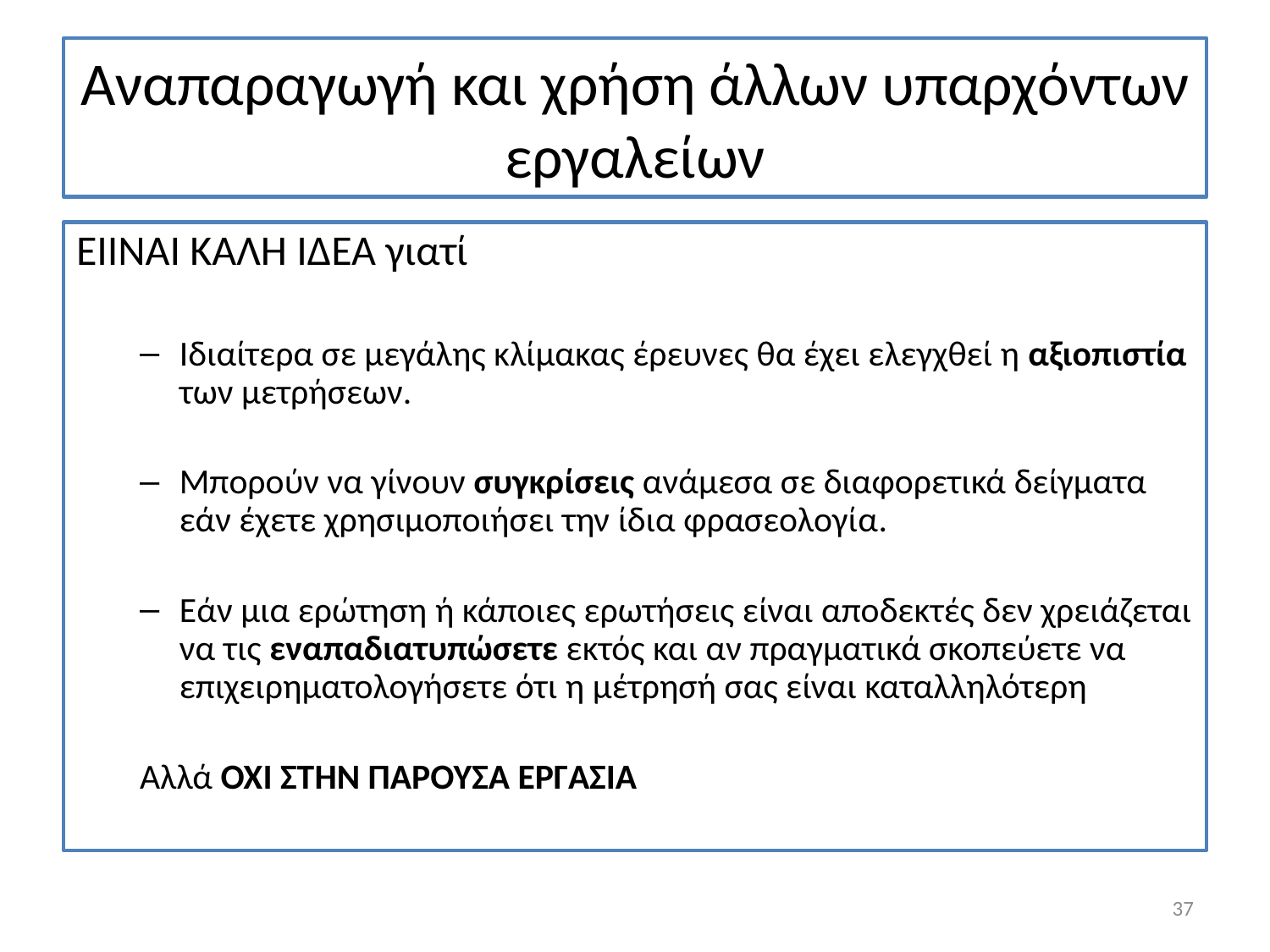

# Αναπαραγωγή και χρήση άλλων υπαρχόντων εργαλείων
ΕΙΙΝΑΙ ΚΑΛΗ ΙΔΕΑ γιατί

Ιδιαίτερα σε μεγάλης κλίμακας έρευνες θα έχει ελεγχθεί η αξιοπιστία των μετρήσεων.

Μπορούν να γίνουν συγκρίσεις ανάμεσα σε διαφορετικά δείγματα εάν έχετε χρησιμοποιήσει την ίδια φρασεολογία.

Εάν μια ερώτηση ή κάποιες ερωτήσεις είναι αποδεκτές δεν χρειάζεται να τις εναπαδιατυπώσετε εκτός και αν πραγματικά σκοπεύετε να επιχειρηματολογήσετε ότι η μέτρησή σας είναι καταλληλότερη

Αλλά ΌΧΙ ΣΤΗΝ ΠΑΡΟΥΣΑ ΕΡΓΑΣΙΑ
37